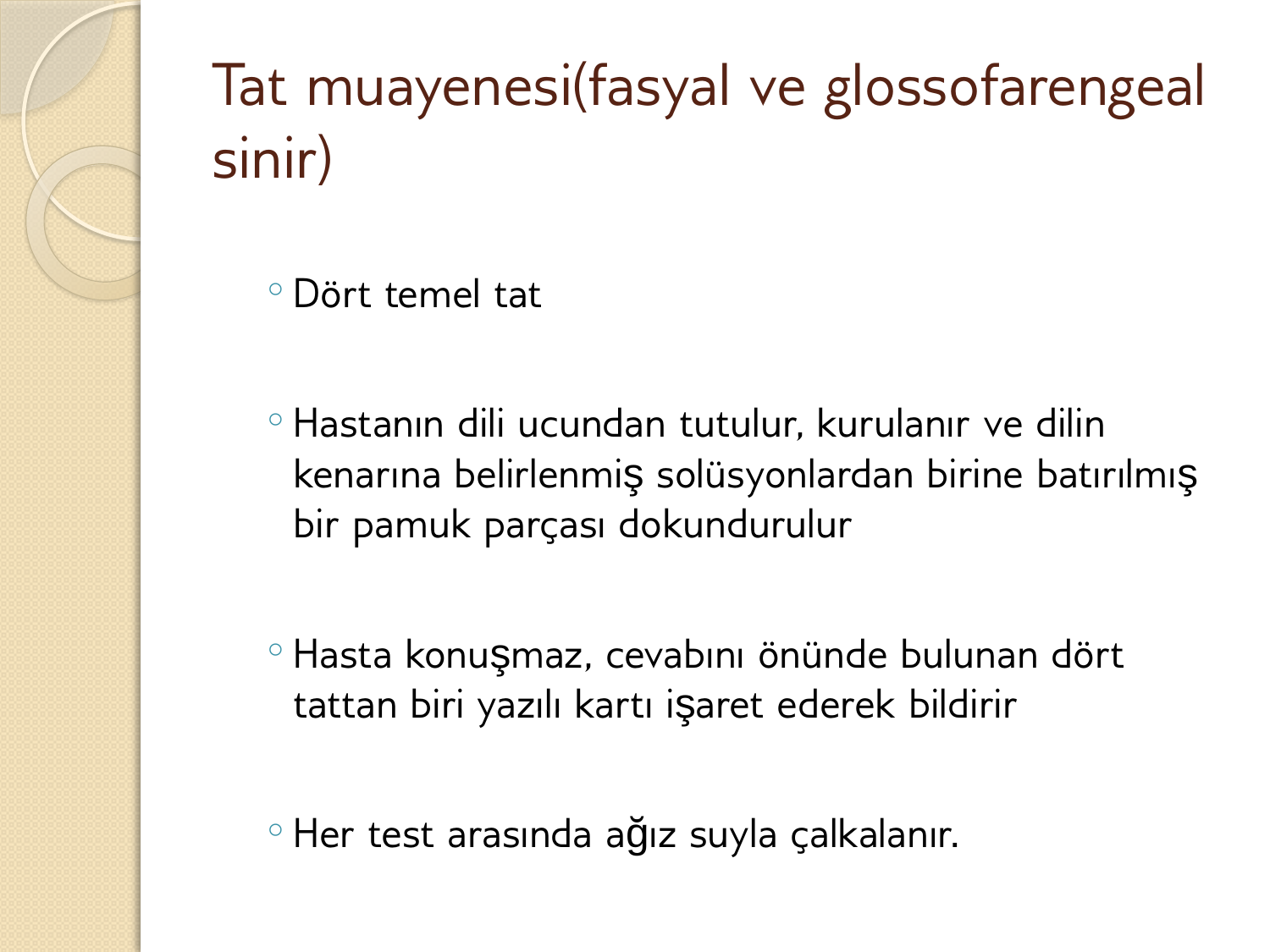

# Tat muayenesi(fasyal ve glossofarengeal sinir)

Dört temel tat

Hastanın dili ucundan tutulur, kurulanır ve dilin kenarına belirlenmiş solüsyonlardan birine batırılmış bir pamuk parçası dokundurulur

Hasta konuşmaz, cevabını önünde bulunan dört tattan biri yazılı kartı işaret ederek bildirir

Her test arasında ağız suyla çalkalanır.